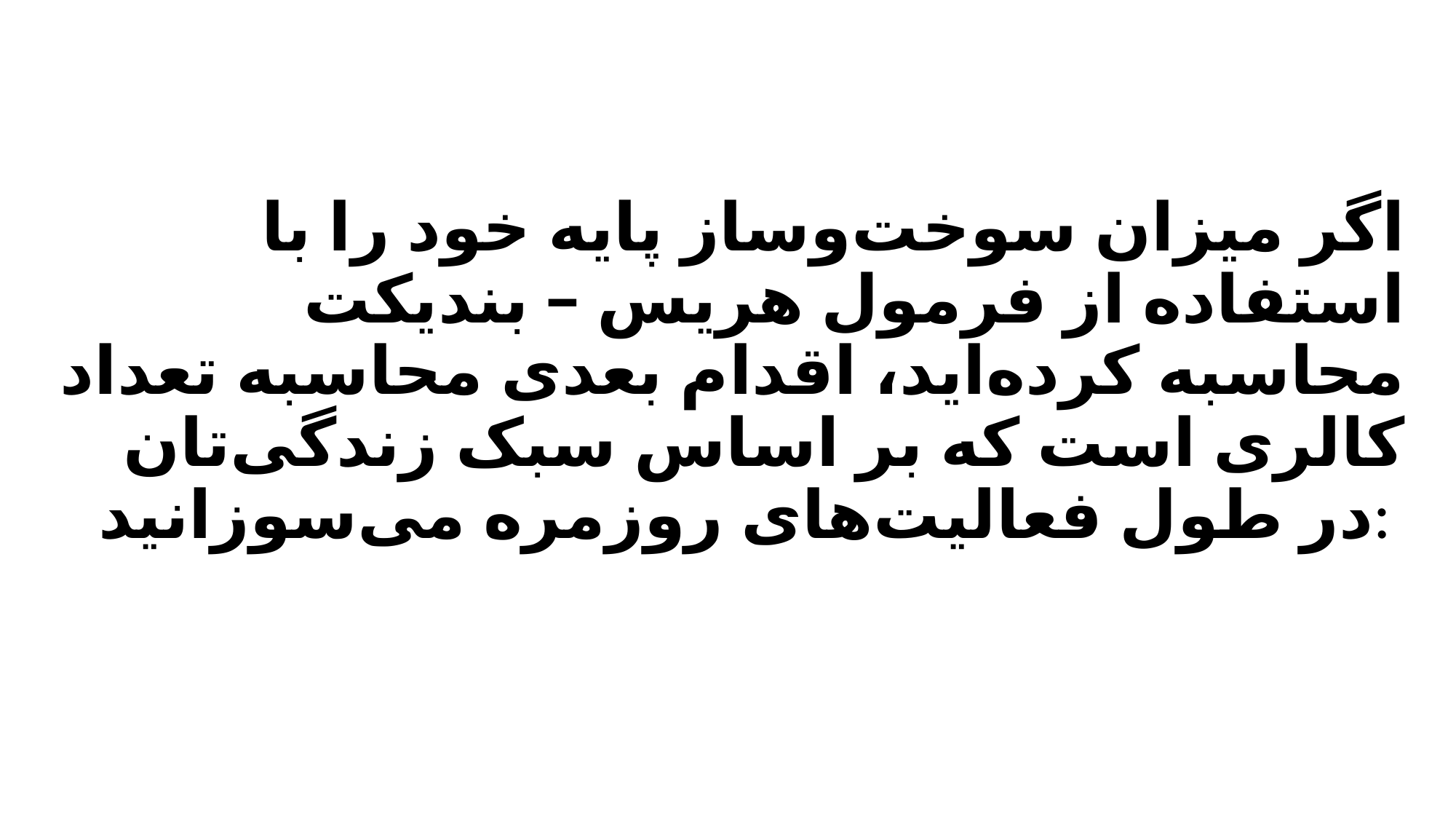

# اگر میزان سوخت‌وساز پایه خود را با استفاده از فرمول هریس – بندیکت محاسبه کرده‌اید، اقدام بعدی محاسبه تعداد کالری است که بر اساس سبک زندگی‌تان در طول فعالیت‌های روزمره می‌سوزانید: